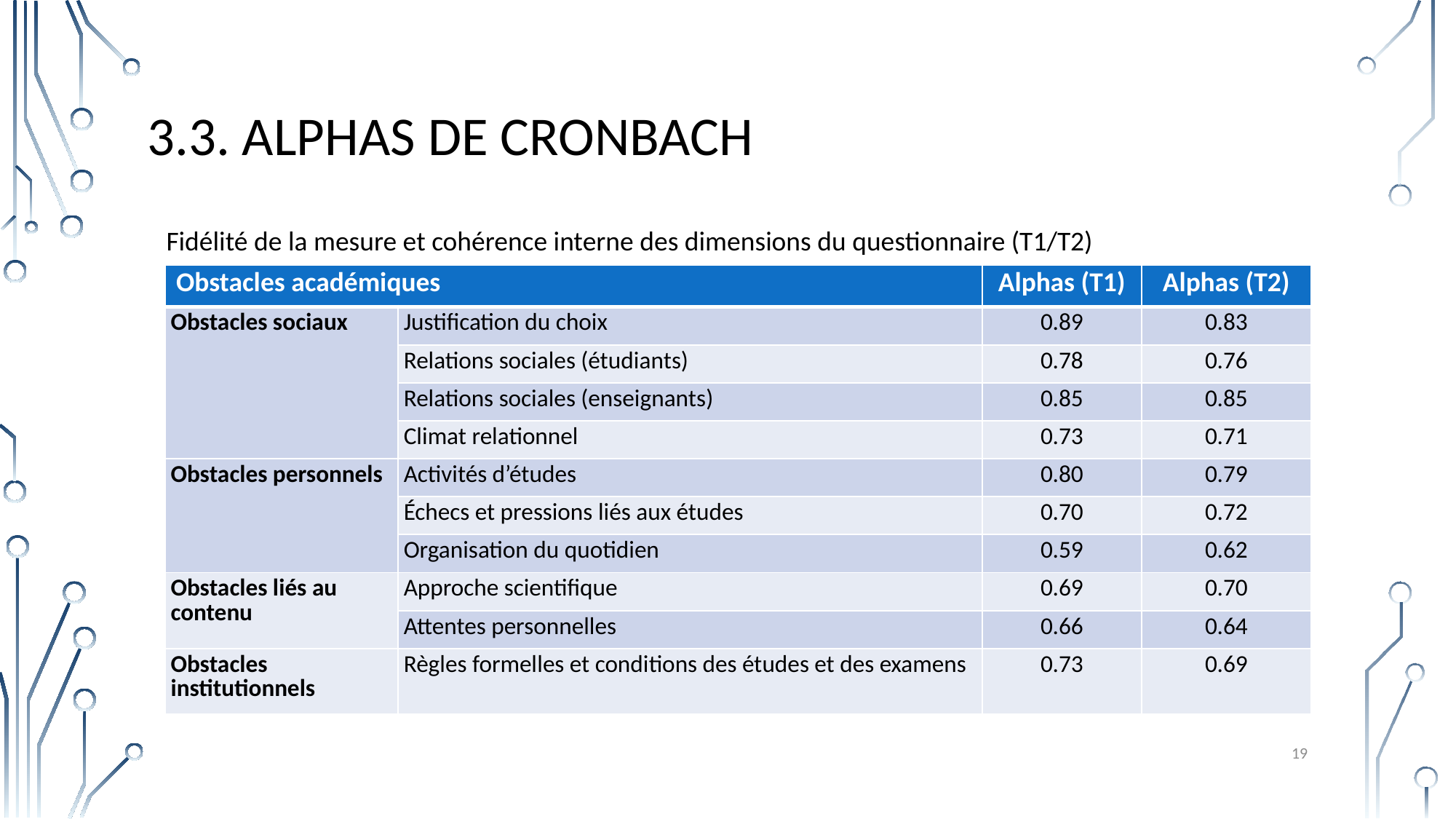

# 3.3. Alphas de Cronbach
Fidélité de la mesure et cohérence interne des dimensions du questionnaire (T1/T2)

| Obstacles académiques |  | Alphas (T1) | Alphas (T2) |
| --- | --- | --- | --- |
| Obstacles sociaux | Justification du choix | 0.89 | 0.83 |
|  | Relations sociales (étudiants) | 0.78 | 0.76 |
|  | Relations sociales (enseignants) | 0.85 | 0.85 |
|  | Climat relationnel | 0.73 | 0.71 |
| Obstacles personnels | Activités d’études | 0.80 | 0.79 |
|  | Échecs et pressions liés aux études | 0.70 | 0.72 |
|  | Organisation du quotidien | 0.59 | 0.62 |
| Obstacles liés au contenu | Approche scientifique | 0.69 | 0.70 |
|  | Attentes personnelles | 0.66 | 0.64 |
| Obstacles institutionnels | Règles formelles et conditions des études et des examens | 0.73 | 0.69 |
19